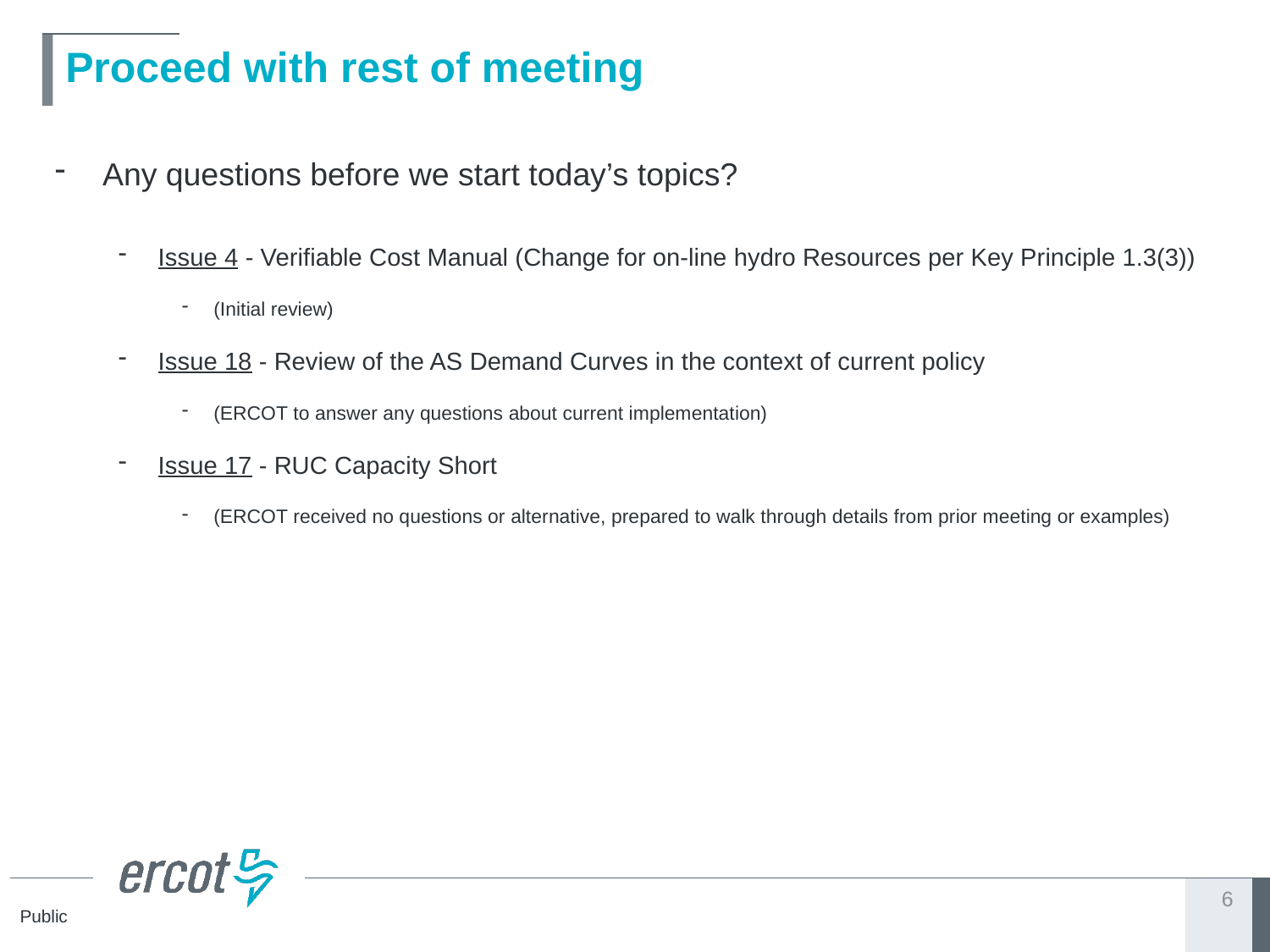

# Proceed with rest of meeting
Any questions before we start today’s topics?

Issue 4 - Verifiable Cost Manual (Change for on-line hydro Resources per Key Principle 1.3(3))
(Initial review)
Issue 18 - Review of the AS Demand Curves in the context of current policy
(ERCOT to answer any questions about current implementation)
Issue 17 - RUC Capacity Short
(ERCOT received no questions or alternative, prepared to walk through details from prior meeting or examples)